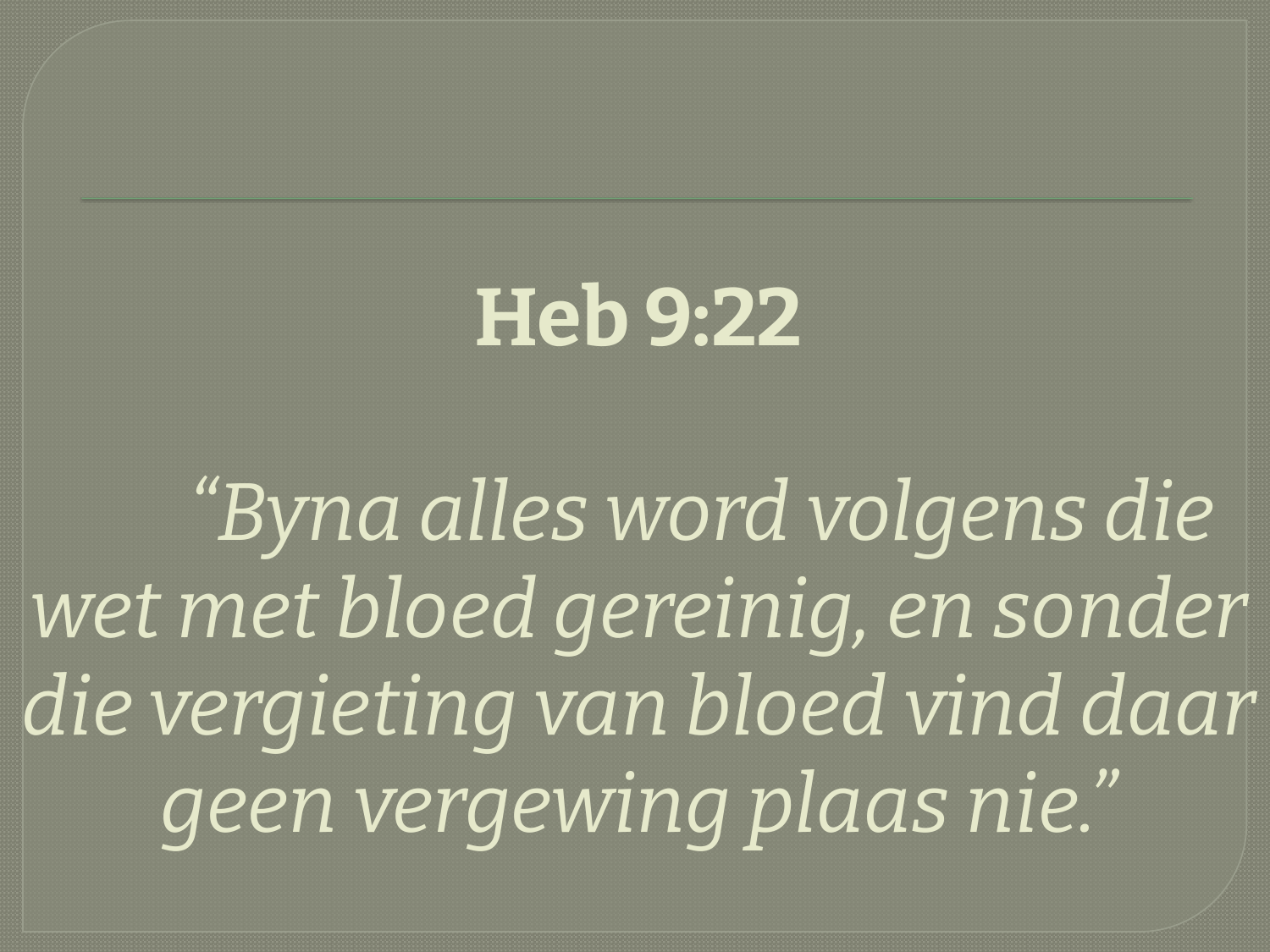

# Heb 9:22 “Byna alles word volgens die wet met bloed gereinig, en sonder die vergieting van bloed vind daar geen vergewing plaas nie.”